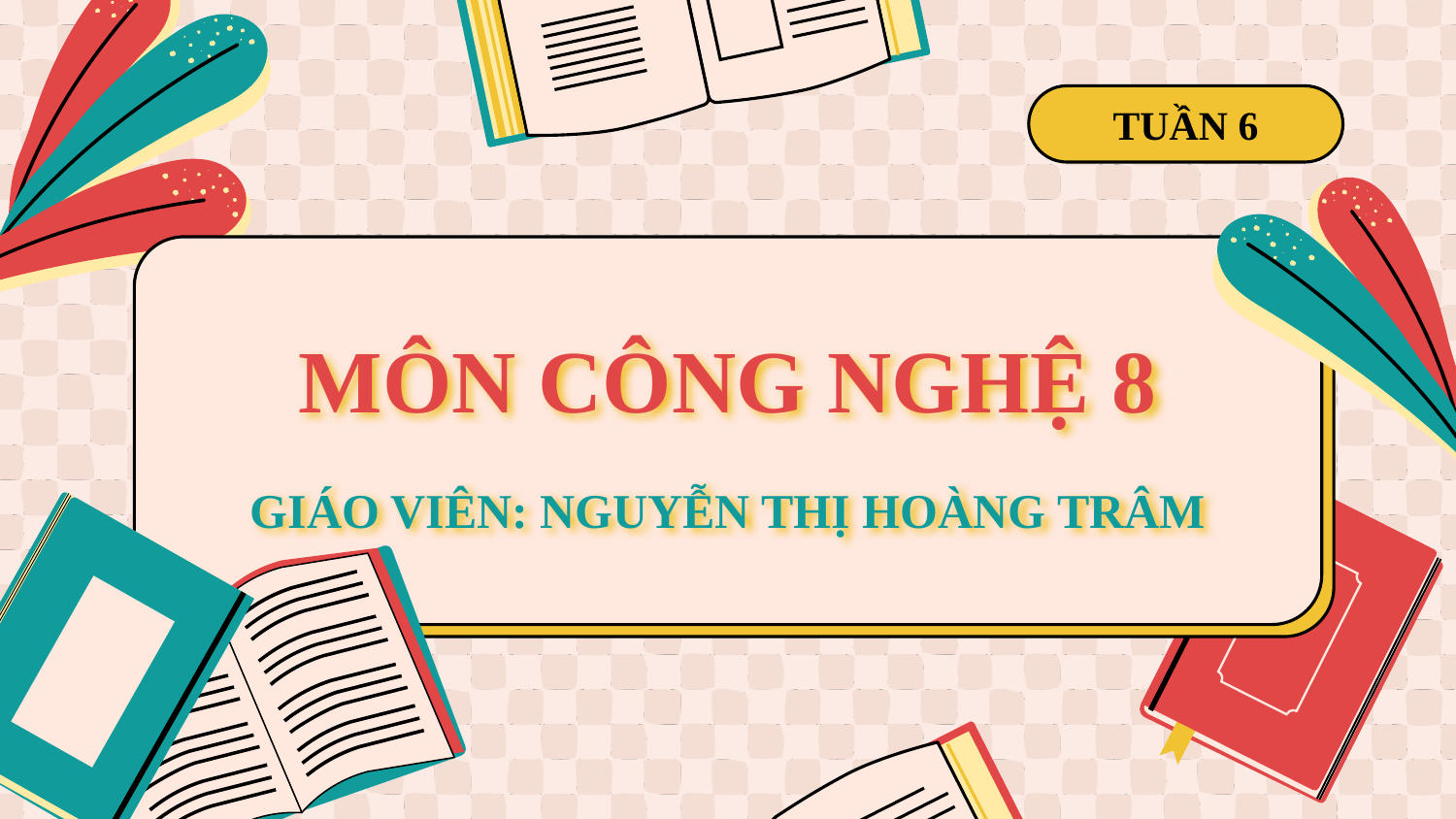

TUẦN 6

# MÔN CÔNG NGHỆ 8 GIÁO VIÊN: NGUYỄN THỊ HOÀNG TRÂM